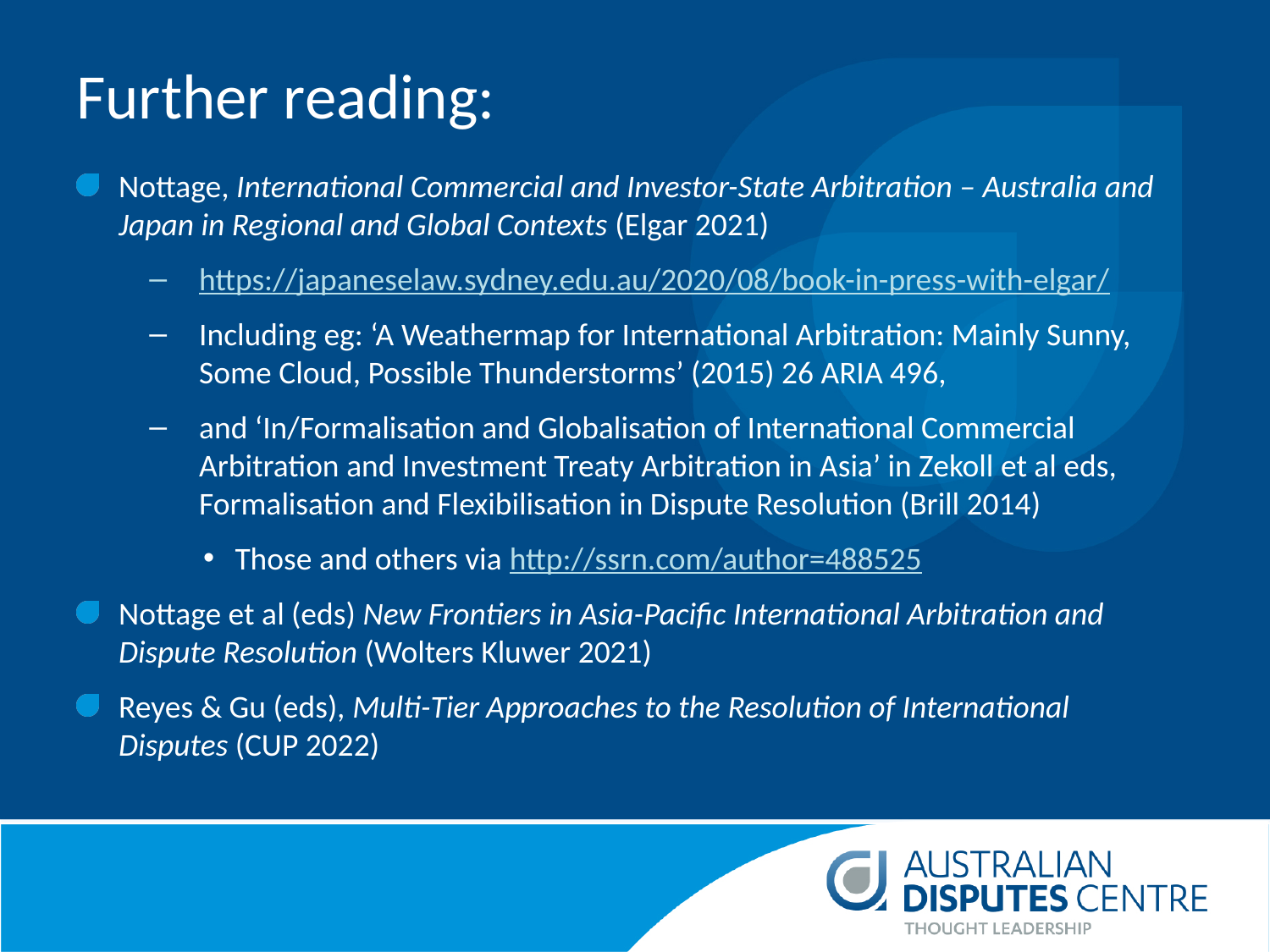

# Further reading:
Nottage, International Commercial and Investor-State Arbitration – Australia and Japan in Regional and Global Contexts (Elgar 2021)
https://japaneselaw.sydney.edu.au/2020/08/book-in-press-with-elgar/
Including eg: ‘A Weathermap for International Arbitration: Mainly Sunny, Some Cloud, Possible Thunderstorms’ (2015) 26 ARIA 496,
and ‘In/Formalisation and Globalisation of International Commercial Arbitration and Investment Treaty Arbitration in Asia’ in Zekoll et al eds, Formalisation and Flexibilisation in Dispute Resolution (Brill 2014)
Those and others via http://ssrn.com/author=488525
Nottage et al (eds) New Frontiers in Asia-Pacific International Arbitration and Dispute Resolution (Wolters Kluwer 2021)
Reyes & Gu (eds), Multi-Tier Approaches to the Resolution of International Disputes (CUP 2022)